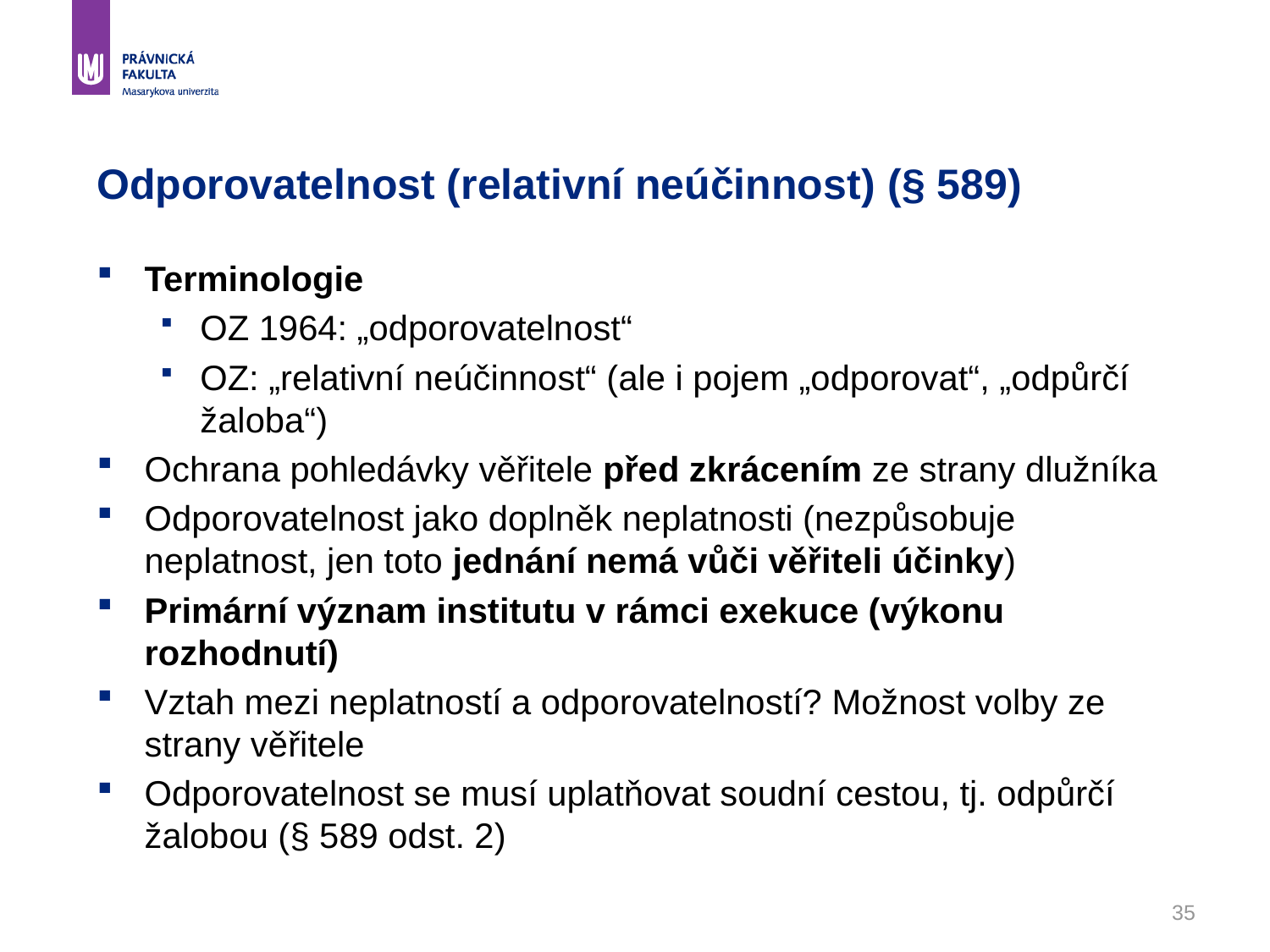

# Odporovatelnost (relativní neúčinnost) (§ 589)
Terminologie
OZ 1964: „odporovatelnost“
OZ: „relativní neúčinnost“ (ale i pojem „odporovat“, „odpůrčí žaloba“)
Ochrana pohledávky věřitele před zkrácením ze strany dlužníka
Odporovatelnost jako doplněk neplatnosti (nezpůsobuje neplatnost, jen toto jednání nemá vůči věřiteli účinky)
Primární význam institutu v rámci exekuce (výkonu rozhodnutí)
Vztah mezi neplatností a odporovatelností? Možnost volby ze strany věřitele
Odporovatelnost se musí uplatňovat soudní cestou, tj. odpůrčí žalobou (§ 589 odst. 2)
35